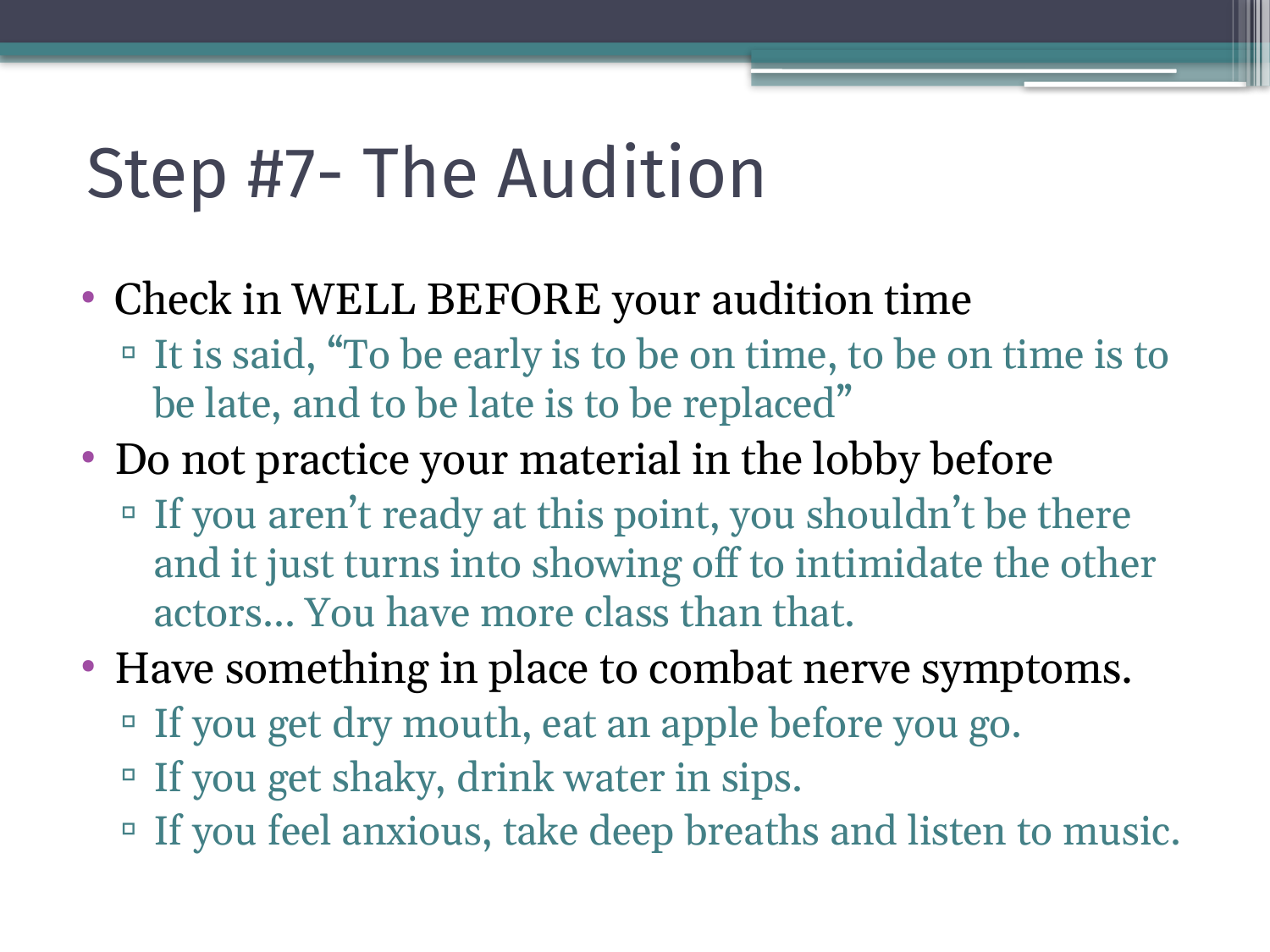

# Step #7- The Audition
Check in WELL BEFORE your audition time
It is said, “To be early is to be on time, to be on time is to be late, and to be late is to be replaced”
Do not practice your material in the lobby before
If you aren’t ready at this point, you shouldn’t be there and it just turns into showing off to intimidate the other actors... You have more class than that.
Have something in place to combat nerve symptoms.
If you get dry mouth, eat an apple before you go.
If you get shaky, drink water in sips.
If you feel anxious, take deep breaths and listen to music.